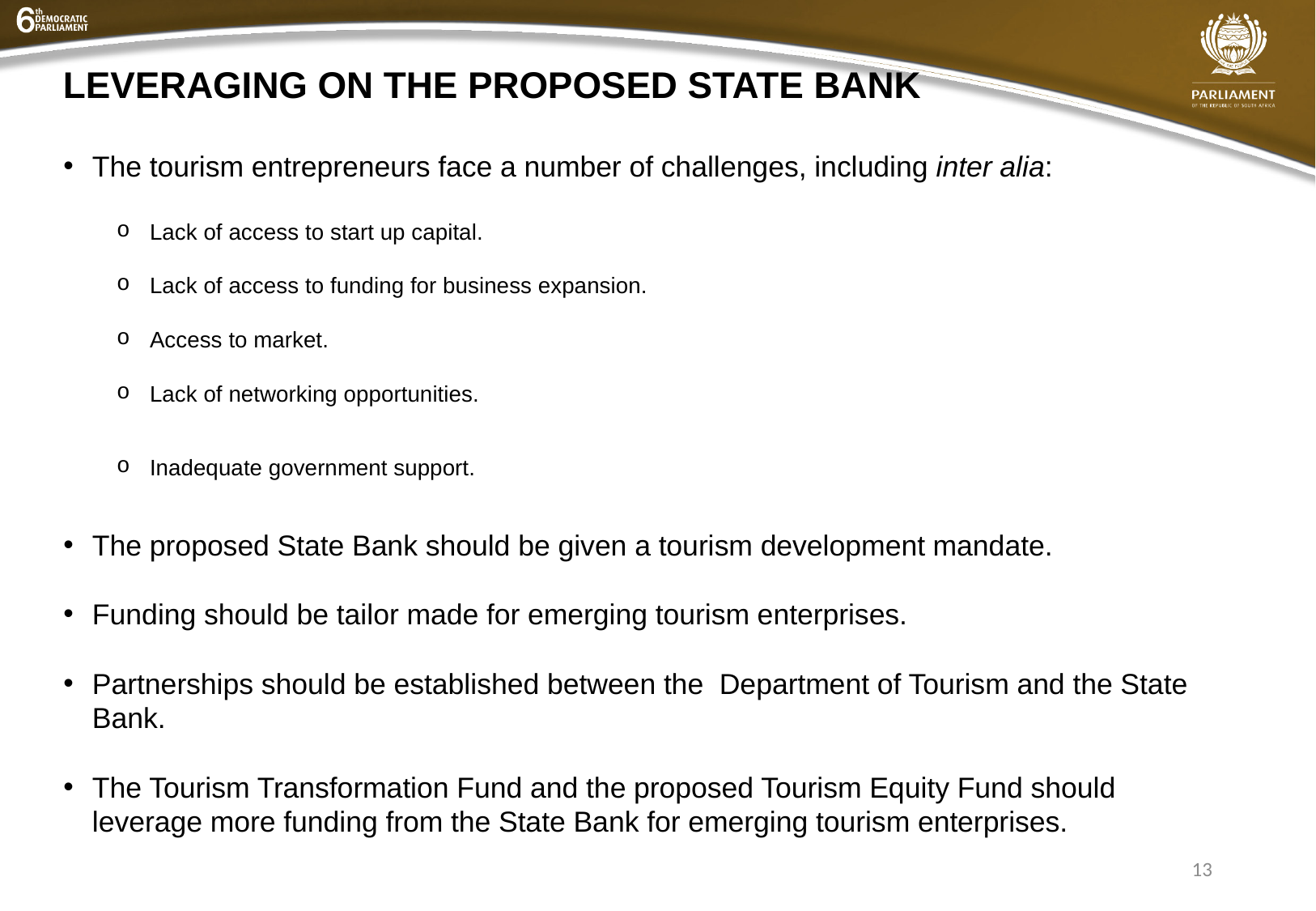

LEVERAGING ON THE PROPOSED STATE BANK
#
The tourism entrepreneurs face a number of challenges, including inter alia:

Lack of access to start up capital.

Lack of access to funding for business expansion.

Access to market.

Lack of networking opportunities.

Inadequate government support.

The proposed State Bank should be given a tourism development mandate.

Funding should be tailor made for emerging tourism enterprises.

Partnerships should be established between the  Department of Tourism and the State Bank.

The Tourism Transformation Fund and the proposed Tourism Equity Fund should leverage more funding from the State Bank for emerging tourism enterprises.

13